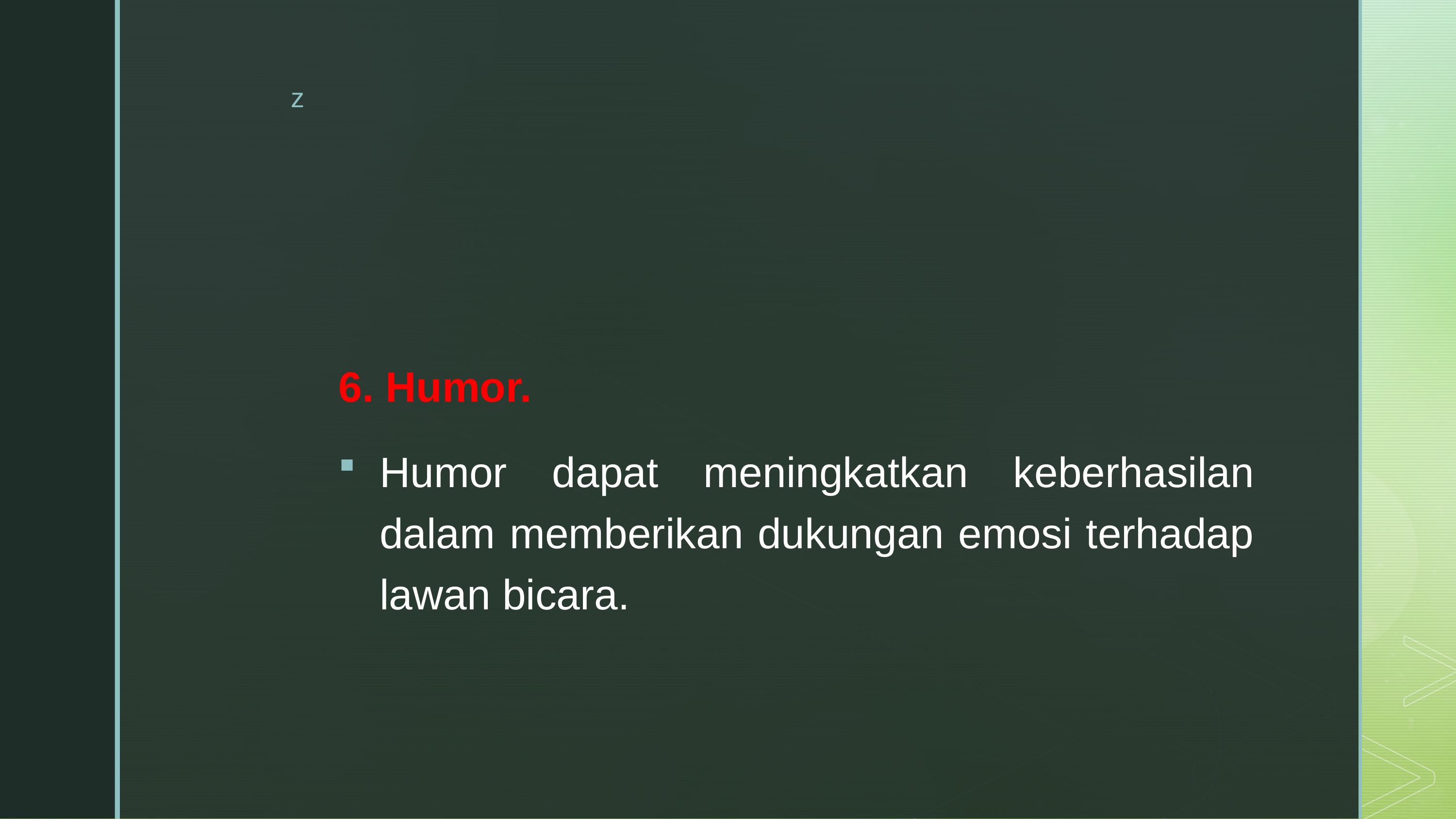

#
6. Humor.
Humor dapat meningkatkan keberhasilan dalam memberikan dukungan emosi terhadap lawan bicara.